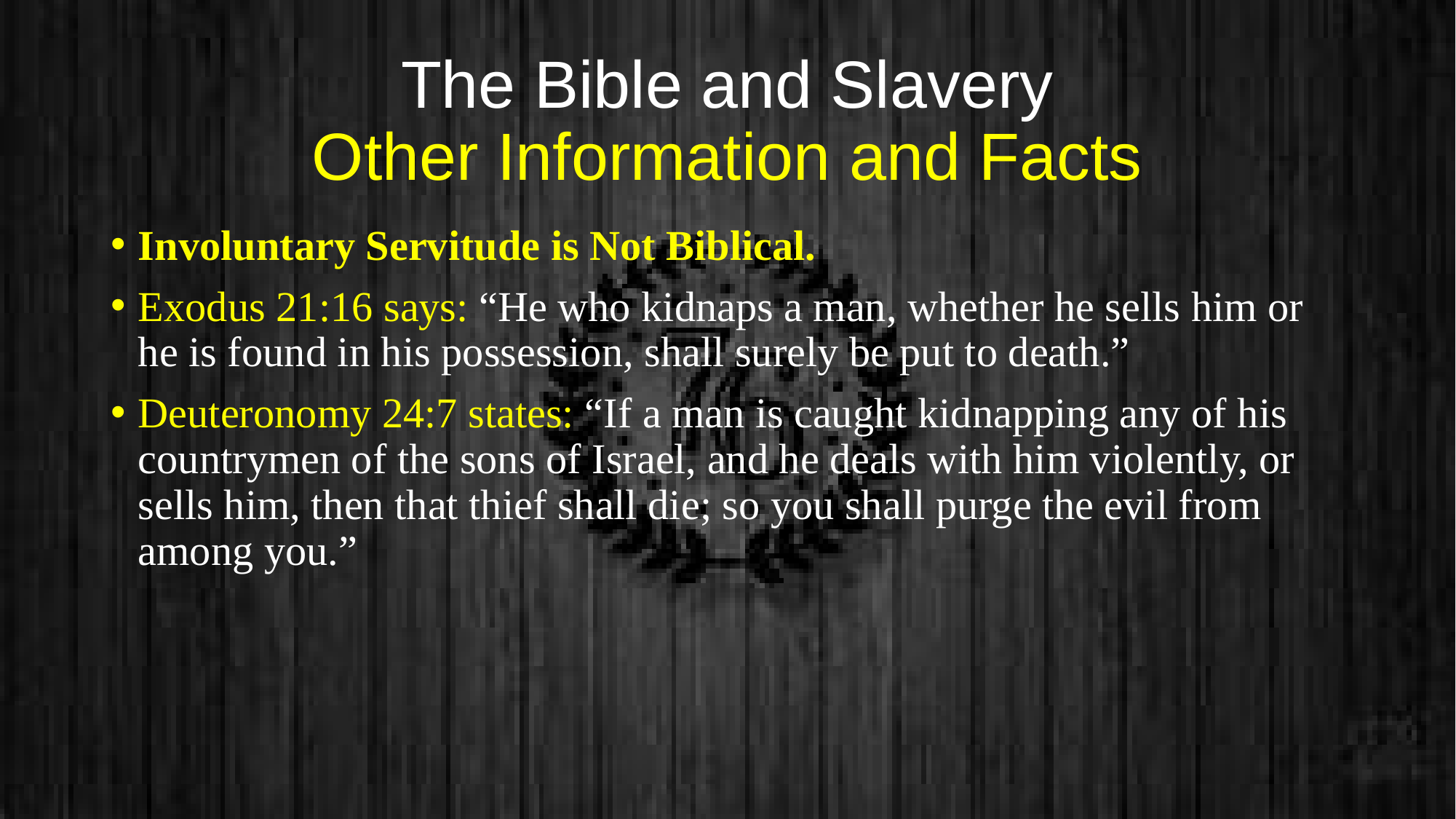

# The Bible and Slavery Other Information and Facts
Involuntary Servitude is Not Biblical.
Exodus 21:16 says: “He who kidnaps a man, whether he sells him or he is found in his possession, shall surely be put to death.”
Deuteronomy 24:7 states: “If a man is caught kidnapping any of his countrymen of the sons of Israel, and he deals with him violently, or sells him, then that thief shall die; so you shall purge the evil from among you.”